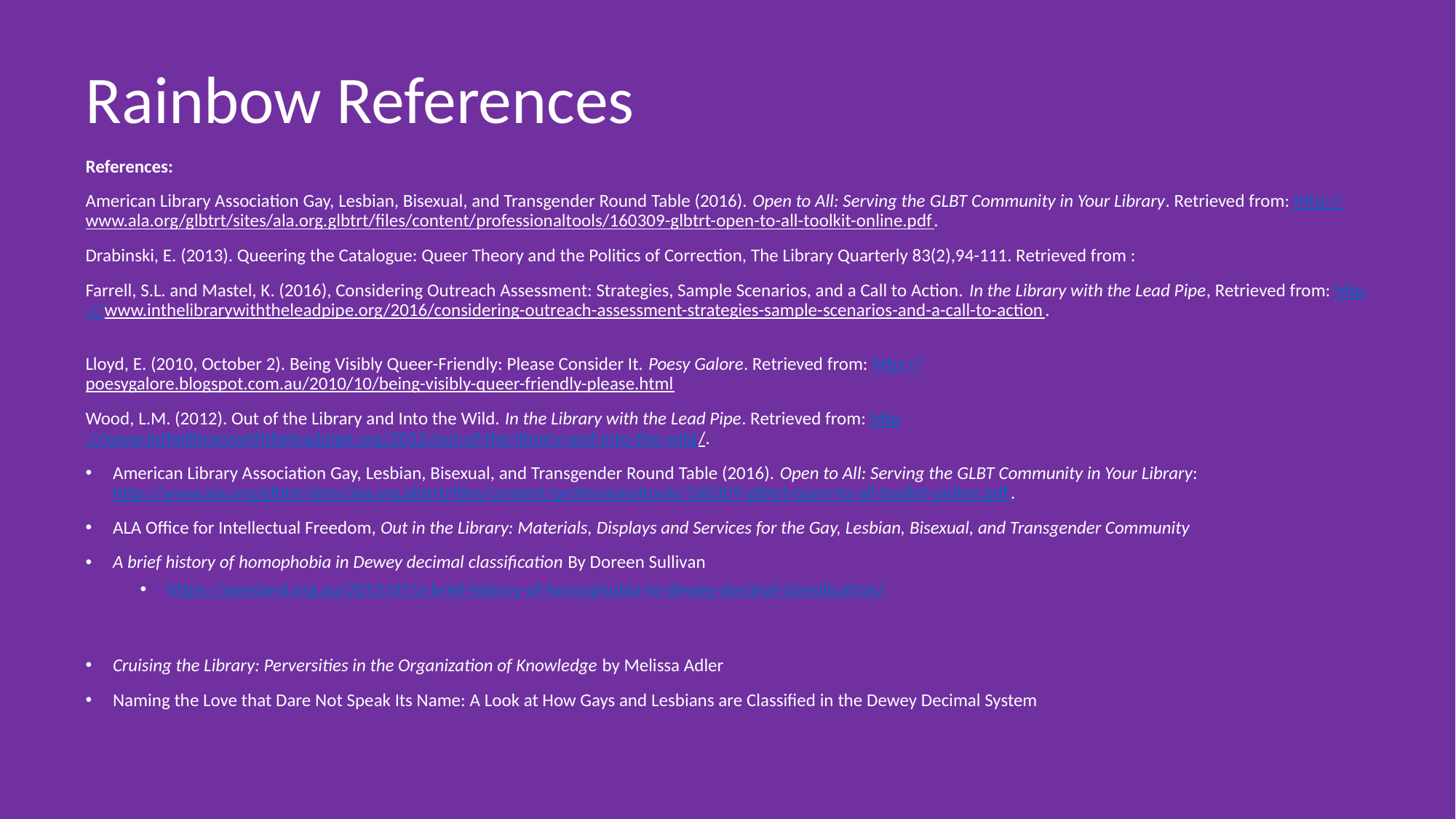

# Rainbow References
References:
American Library Association Gay, Lesbian, Bisexual, and Transgender Round Table (2016). Open to All: Serving the GLBT Community in Your Library. Retrieved from: http://www.ala.org/glbtrt/sites/ala.org.glbtrt/files/content/professionaltools/160309-glbtrt-open-to-all-toolkit-online.pdf.
Drabinski, E. (2013). Queering the Catalogue: Queer Theory and the Politics of Correction, The Library Quarterly 83(2),94-111. Retrieved from :
Farrell, S.L. and Mastel, K. (2016), Considering Outreach Assessment: Strategies, Sample Scenarios, and a Call to Action. In the Library with the Lead Pipe, Retrieved from: http://www.inthelibrarywiththeleadpipe.org/2016/considering-outreach-assessment-strategies-sample-scenarios-and-a-call-to-action.
Lloyd, E. (2010, October 2). Being Visibly Queer-Friendly: Please Consider It. Poesy Galore. Retrieved from: http://poesygalore.blogspot.com.au/2010/10/being-visibly-queer-friendly-please.html
Wood, L.M. (2012). Out of the Library and Into the Wild. In the Library with the Lead Pipe. Retrieved from: http://www.inthelibrarywiththeleadpipe.org/2012/out-of-the-library-and-into-the-wild/.
American Library Association Gay, Lesbian, Bisexual, and Transgender Round Table (2016). Open to All: Serving the GLBT Community in Your Library: http://www.ala.org/glbtrt/sites/ala.org.glbtrt/files/content/professionaltools/160309-glbtrt-open-to-all-toolkit-online.pdf.
ALA Office for Intellectual Freedom, Out in the Library: Materials, Displays and Services for the Gay, Lesbian, Bisexual, and Transgender Community
A brief history of homophobia in Dewey decimal classification By Doreen Sullivan
https://overland.org.au/2015/07/a-brief-history-of-homophobia-in-dewey-decimal-classification/

Cruising the Library: Perversities in the Organization of Knowledge by Melissa Adler
Naming the Love that Dare Not Speak Its Name: A Look at How Gays and Lesbians are Classified in the Dewey Decimal System